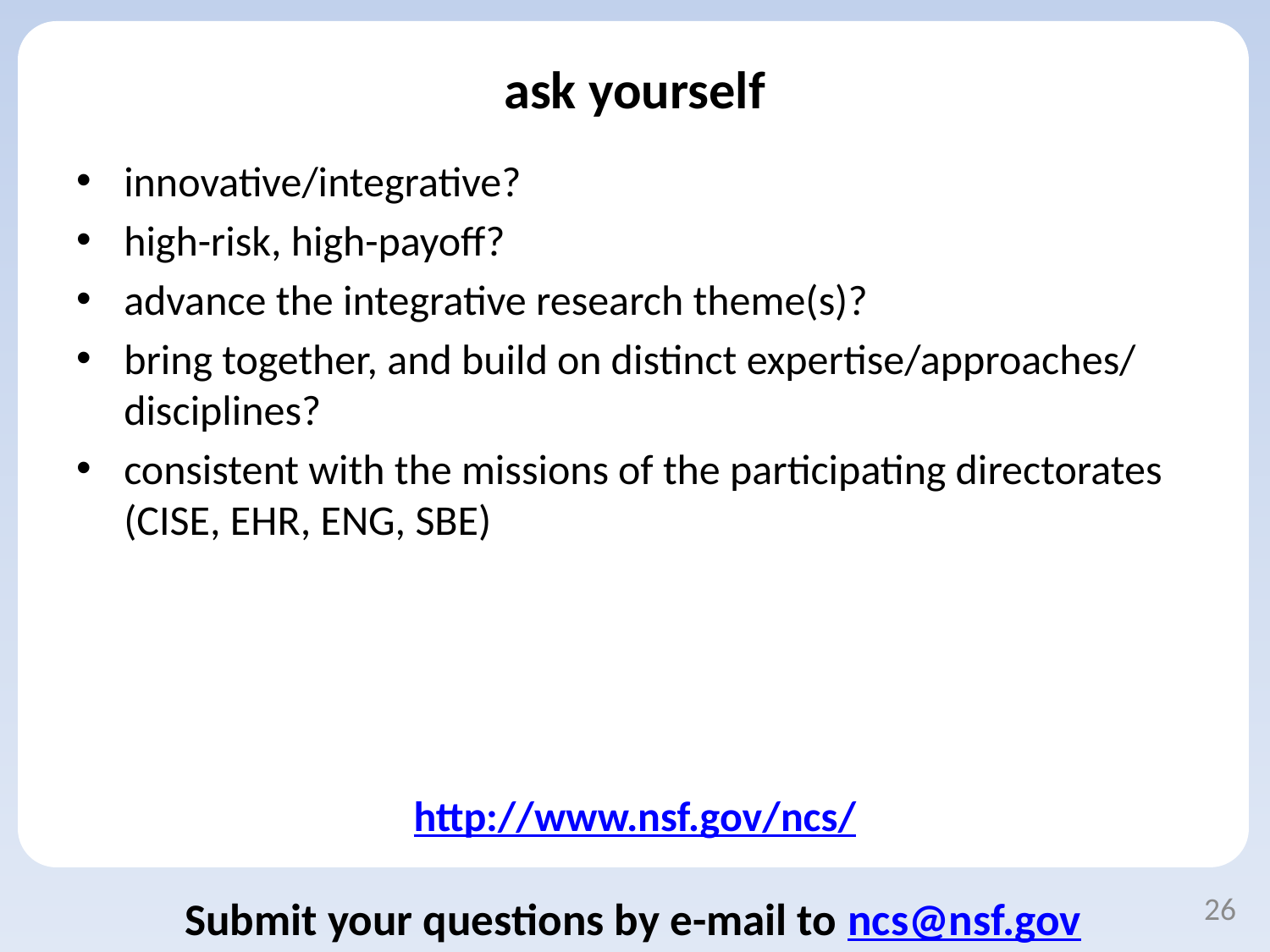

# ask yourself
innovative/integrative?
high-risk, high-payoff?
advance the integrative research theme(s)?
bring together, and build on distinct expertise/approaches/ disciplines?
consistent with the missions of the participating directorates (CISE, EHR, ENG, SBE)

http://www.nsf.gov/ncs/

Submit your questions by e-mail to ncs@nsf.gov
26